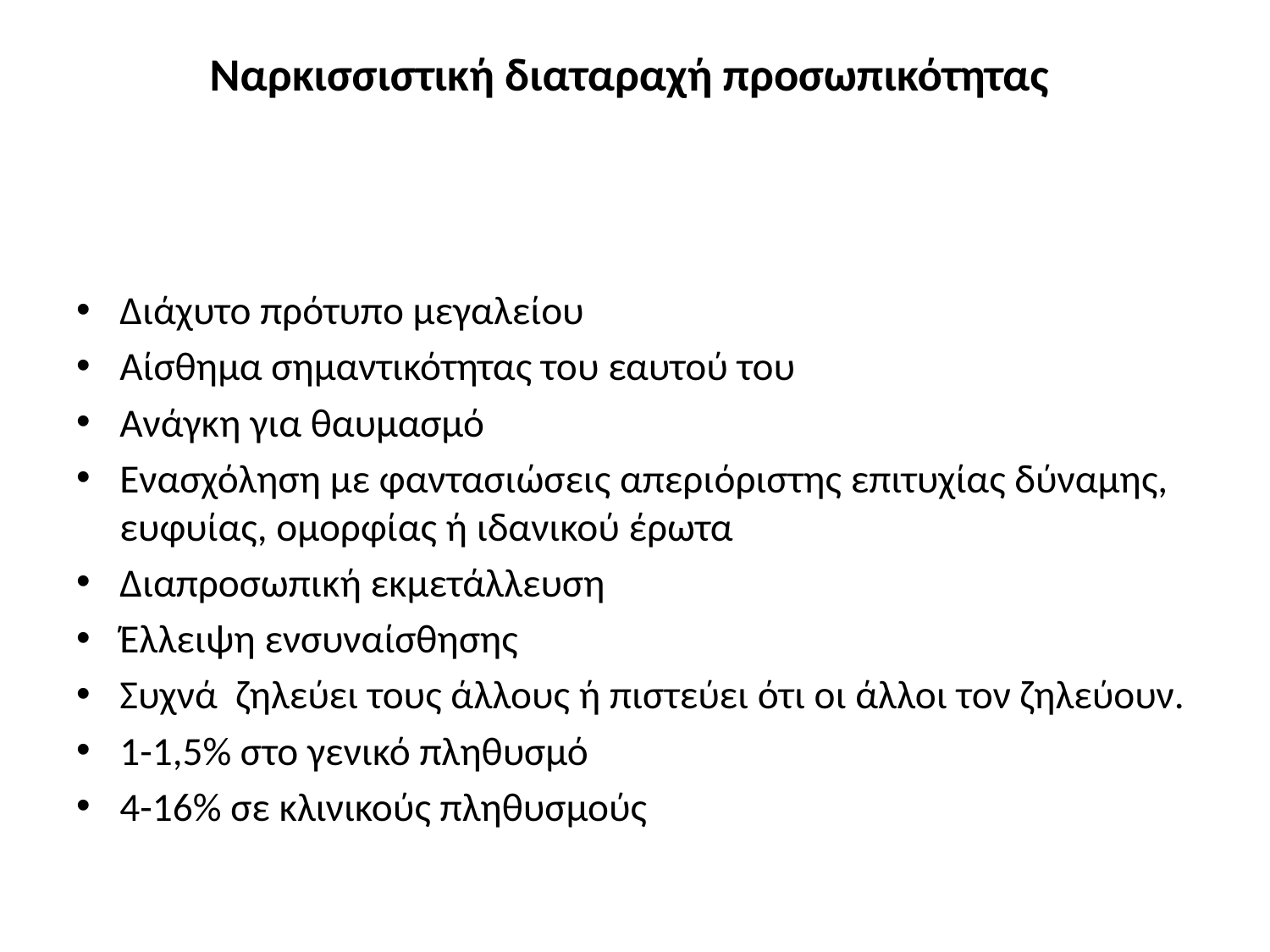

# Ναρκισσιστική διαταραχή προσωπικότητας

Διάχυτο πρότυπο μεγαλείου
Αίσθημα σημαντικότητας του εαυτού του
Ανάγκη για θαυμασμό
Ενασχόληση με φαντασιώσεις απεριόριστης επιτυχίας δύναμης, ευφυίας, ομορφίας ή ιδανικού έρωτα
Διαπροσωπική εκμετάλλευση
Έλλειψη ενσυναίσθησης
Συχνά  ζηλεύει τους άλλους ή πιστεύει ότι οι άλλοι τον ζηλεύουν.
1-1,5% στο γενικό πληθυσμό
4-16% σε κλινικούς πληθυσμούς